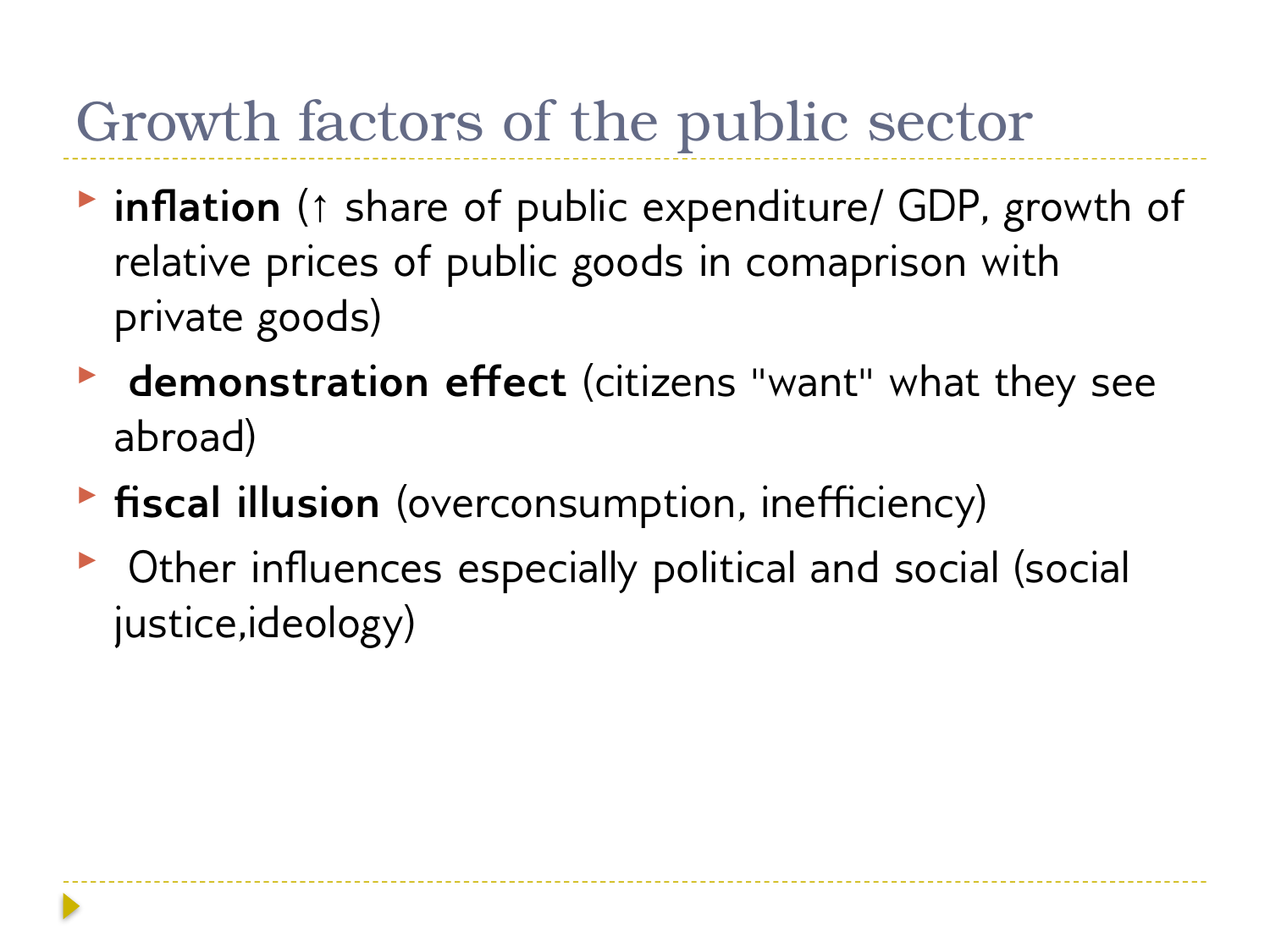

# Growth factors of the public sector
inflation (↑ share of public expenditure/ GDP, growth of relative prices of public goods in comaprison with private goods)
 demonstration effect (citizens "want" what they see abroad)
fiscal illusion (overconsumption, inefficiency)
 Other influences especially political and social (social justice,ideology)